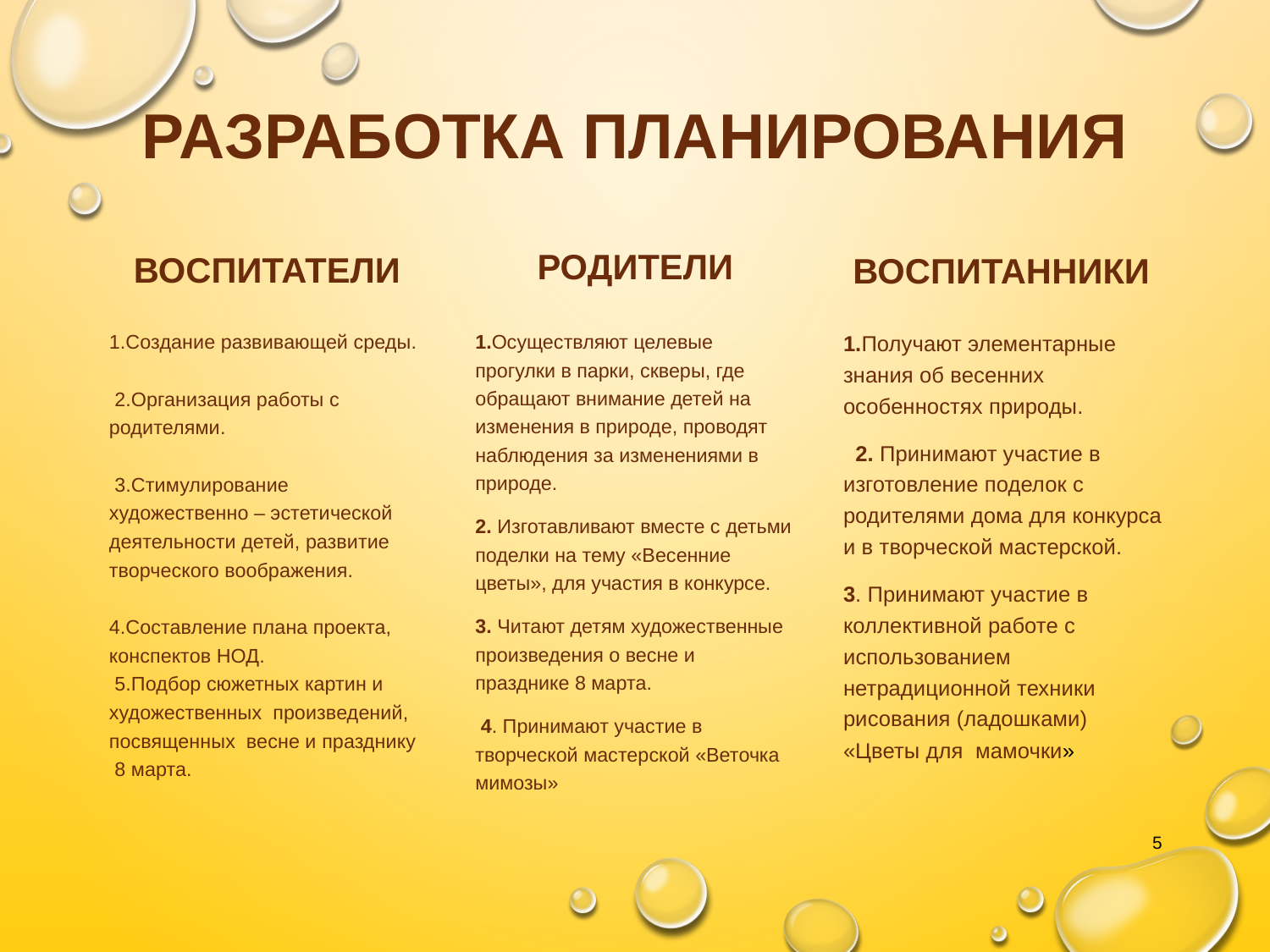

# Разработка планирования
Воспитанники
Родители
воспитатели
1.Создание развивающей среды.

 2.Организация работы с родителями.

 3.Стимулирование художественно – эстетической деятельности детей, развитие творческого воображения.

4.Составление плана проекта, конспектов НОД.
 5.Подбор сюжетных картин и художественных  произведений,  посвященных  весне и празднику
 8 марта.

1.Осуществляют целевые прогулки в парки, скверы, где обращают внимание детей на изменения в природе, проводят наблюдения за изменениями в природе.
2. Изготавливают вместе с детьми поделки на тему «Весенние цветы», для участия в конкурсе.
3. Читают детям художественные произведения о весне и празднике 8 марта.
 4. Принимают участие в творческой мастерской «Веточка мимозы»

1.Получают элементарные   знания об весенних особенностях природы.
  2. Принимают участие в изготовление поделок с родителями дома для конкурса и в творческой мастерской.
3. Принимают участие в коллективной работе с использованием нетрадиционной техники рисования (ладошками) «Цветы для  мамочки»

5